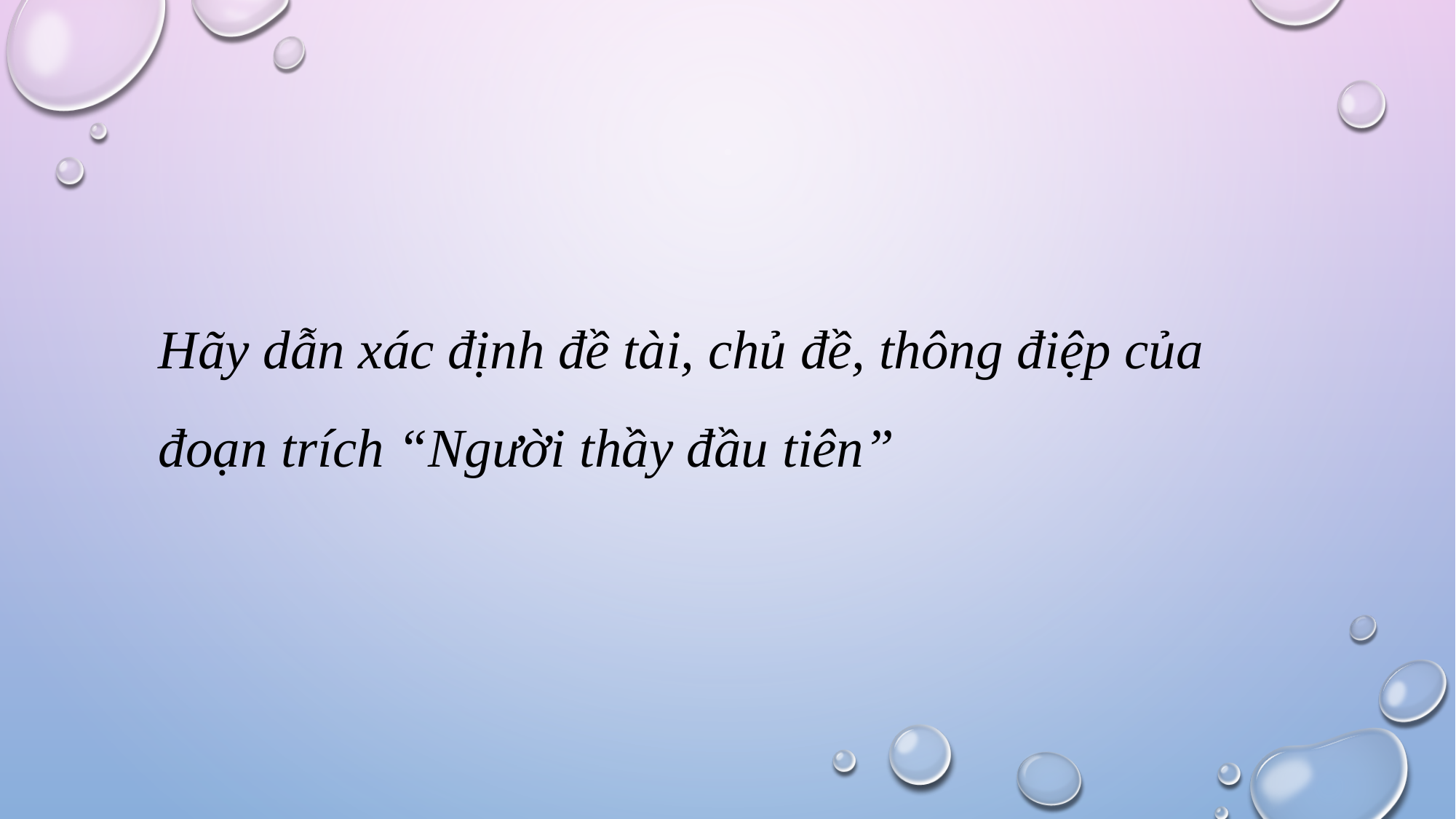

Hãy dẫn xác định đề tài, chủ đề, thông điệp của đoạn trích “Người thầy đầu tiên”